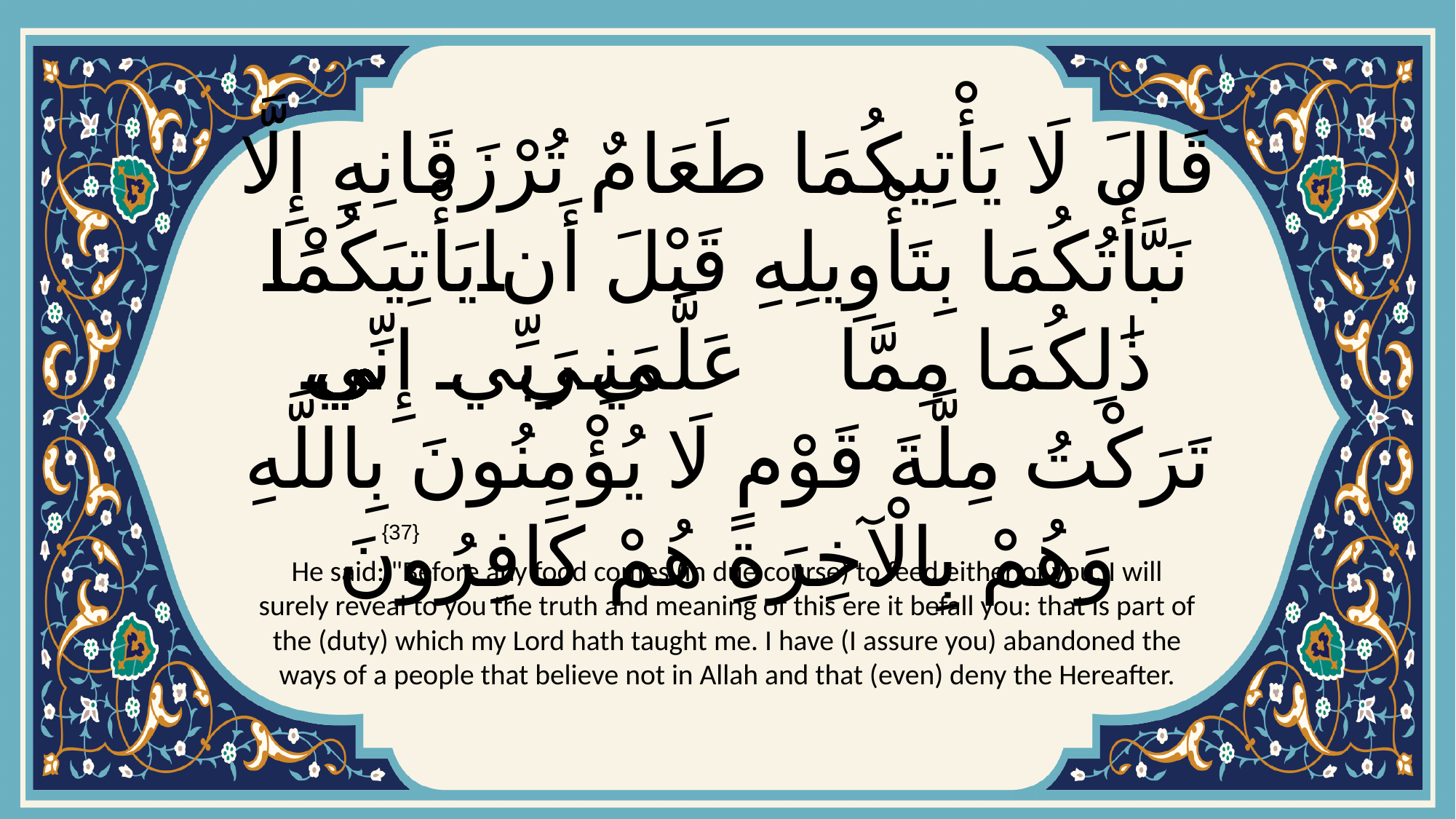

# قَالَ لَا يَأْتِيكُمَا طَعَامٌ تُرْزَقَانِهِ إِلَّا نَبَّأْتُكُمَا بِتَأْوِيلِهِ قَبْلَ أَنْ يَأْتِيَكُمَاۚ ذَٰلِكُمَا مِمَّا عَلَّمَنِي رَبِّيۚ إِنِّي تَرَكْتُ مِلَّةَ قَوْمٍ لَا يُؤْمِنُونَ بِاللَّهِ وَهُمْ بِالْآخِرَةِ هُمْ كَافِرُونَ
{37}
He said: "Before any food comes (in due course) to feed either of you, I will surely reveal to you the truth and meaning of this ere it befall you: that is part of the (duty) which my Lord hath taught me. I have (I assure you) abandoned the ways of a people that believe not in Allah and that (even) deny the Hereafter.